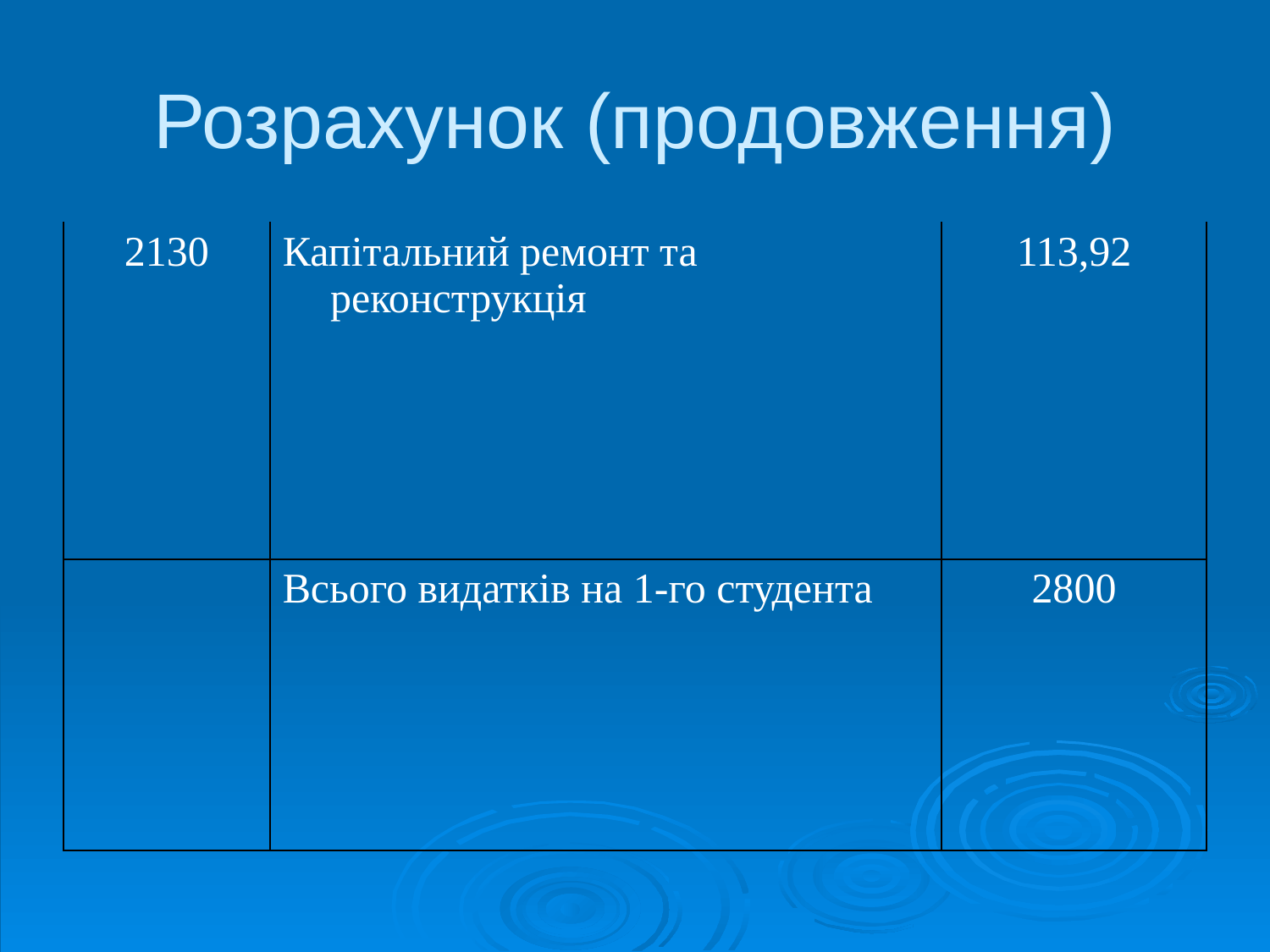

# Розрахунок (продовження)
| 2130 | Капітальний ремонт та реконструкція | 113,92 |
| --- | --- | --- |
|  | Всього видатків на 1-го студента | 2800 |